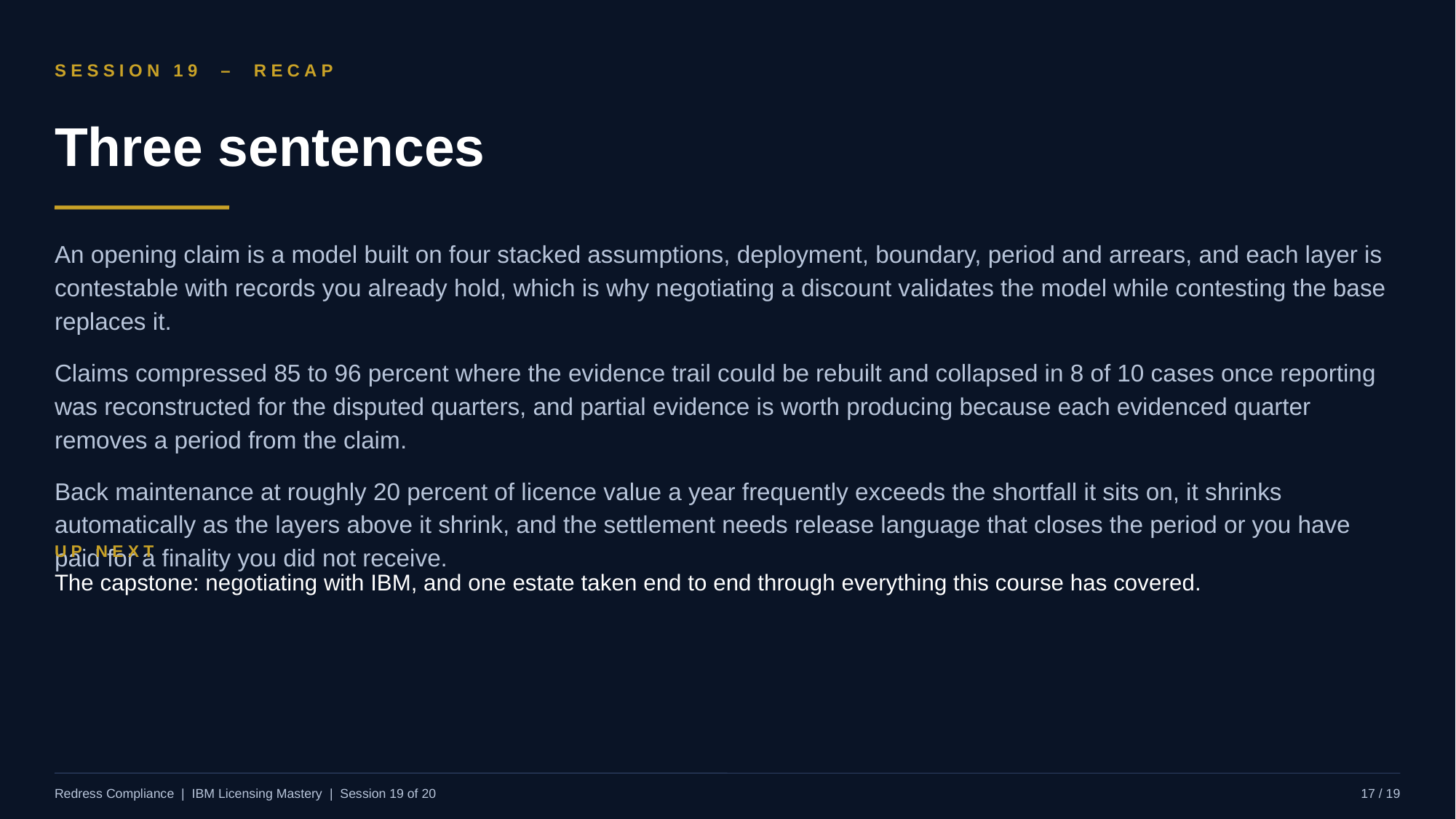

SESSION 19  –  RECAP
Three sentences

An opening claim is a model built on four stacked assumptions, deployment, boundary, period and arrears, and each layer is contestable with records you already hold, which is why negotiating a discount validates the model while contesting the base replaces it.
Claims compressed 85 to 96 percent where the evidence trail could be rebuilt and collapsed in 8 of 10 cases once reporting was reconstructed for the disputed quarters, and partial evidence is worth producing because each evidenced quarter removes a period from the claim.
Back maintenance at roughly 20 percent of licence value a year frequently exceeds the shortfall it sits on, it shrinks automatically as the layers above it shrink, and the settlement needs release language that closes the period or you have paid for a finality you did not receive.
UP NEXT
The capstone: negotiating with IBM, and one estate taken end to end through everything this course has covered.

Redress Compliance  |  IBM Licensing Mastery  |  Session 19 of 20
17 / 19